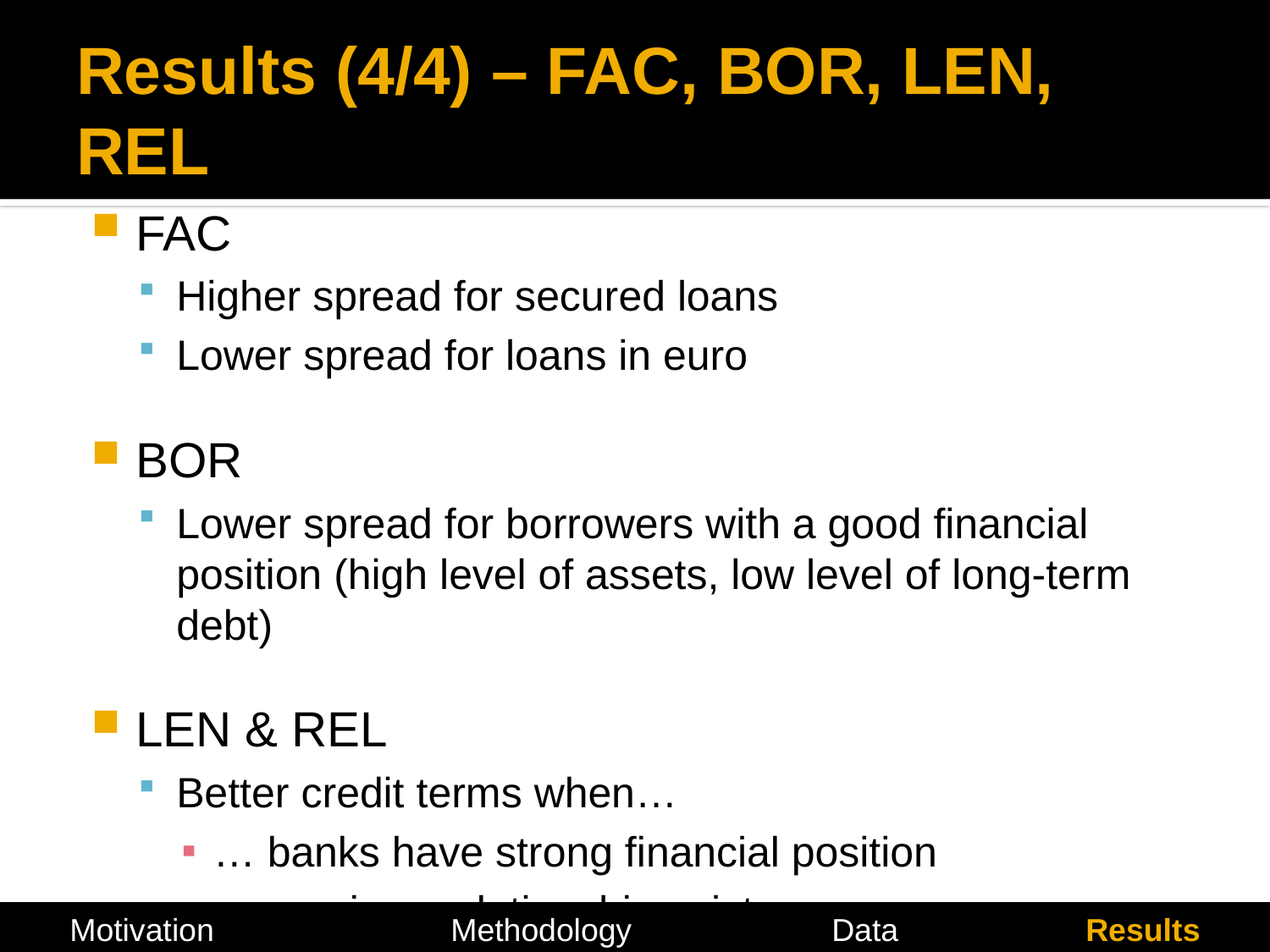

# Results (4/4) – FAC, BOR, LEN, REL
FAC
Higher spread for secured loans
Lower spread for loans in euro

BOR
Lower spread for borrowers with a good financial position (high level of assets, low level of long-term debt)

LEN & REL
Better credit terms when…
… banks have strong financial position
… previous relationship exists
Motivation		Methodology		Data		Results